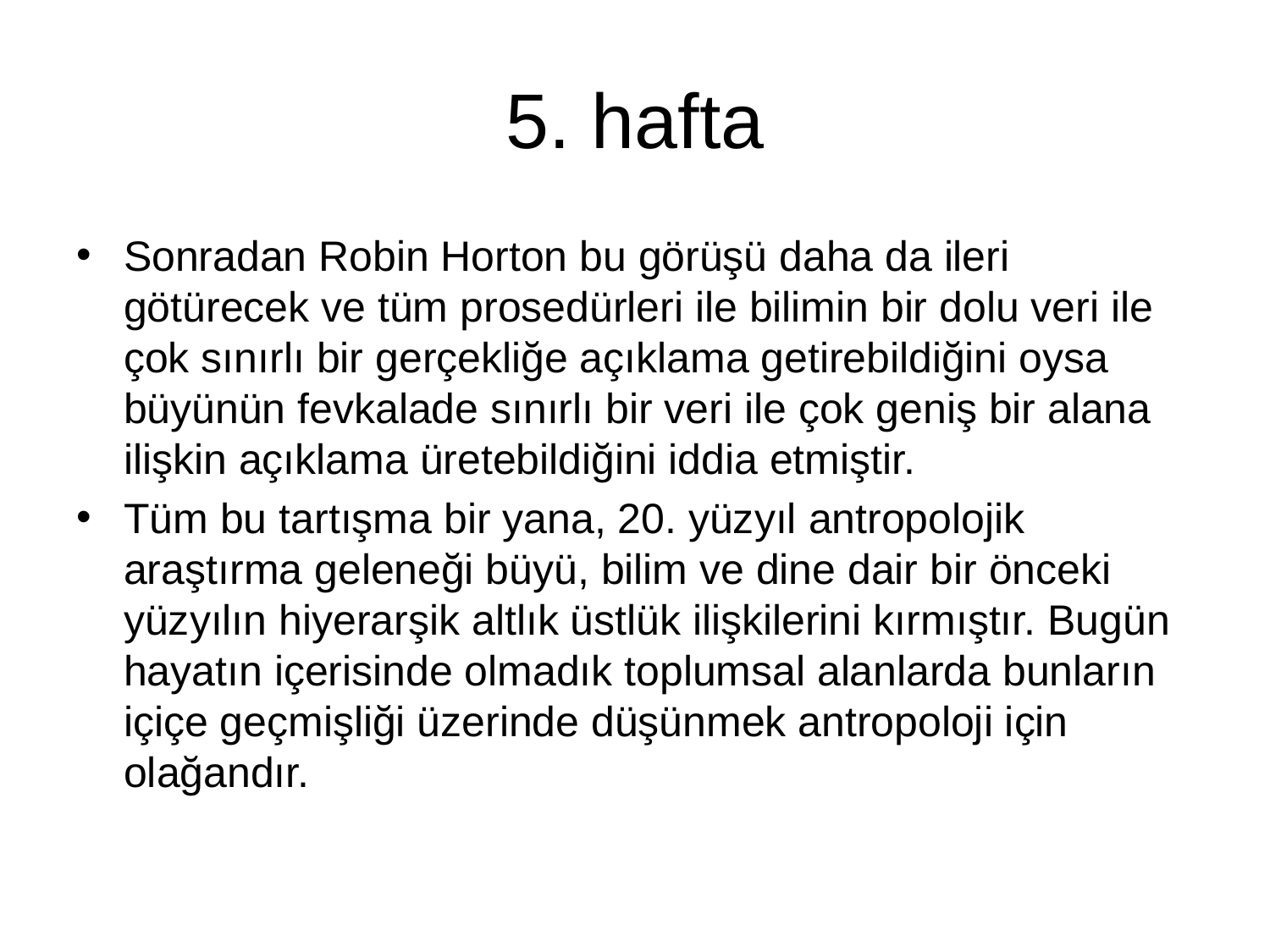

# 5. hafta
Sonradan Robin Horton bu görüşü daha da ileri götürecek ve tüm prosedürleri ile bilimin bir dolu veri ile çok sınırlı bir gerçekliğe açıklama getirebildiğini oysa büyünün fevkalade sınırlı bir veri ile çok geniş bir alana ilişkin açıklama üretebildiğini iddia etmiştir.
Tüm bu tartışma bir yana, 20. yüzyıl antropolojik araştırma geleneği büyü, bilim ve dine dair bir önceki yüzyılın hiyerarşik altlık üstlük ilişkilerini kırmıştır. Bugün hayatın içerisinde olmadık toplumsal alanlarda bunların içiçe geçmişliği üzerinde düşünmek antropoloji için olağandır.